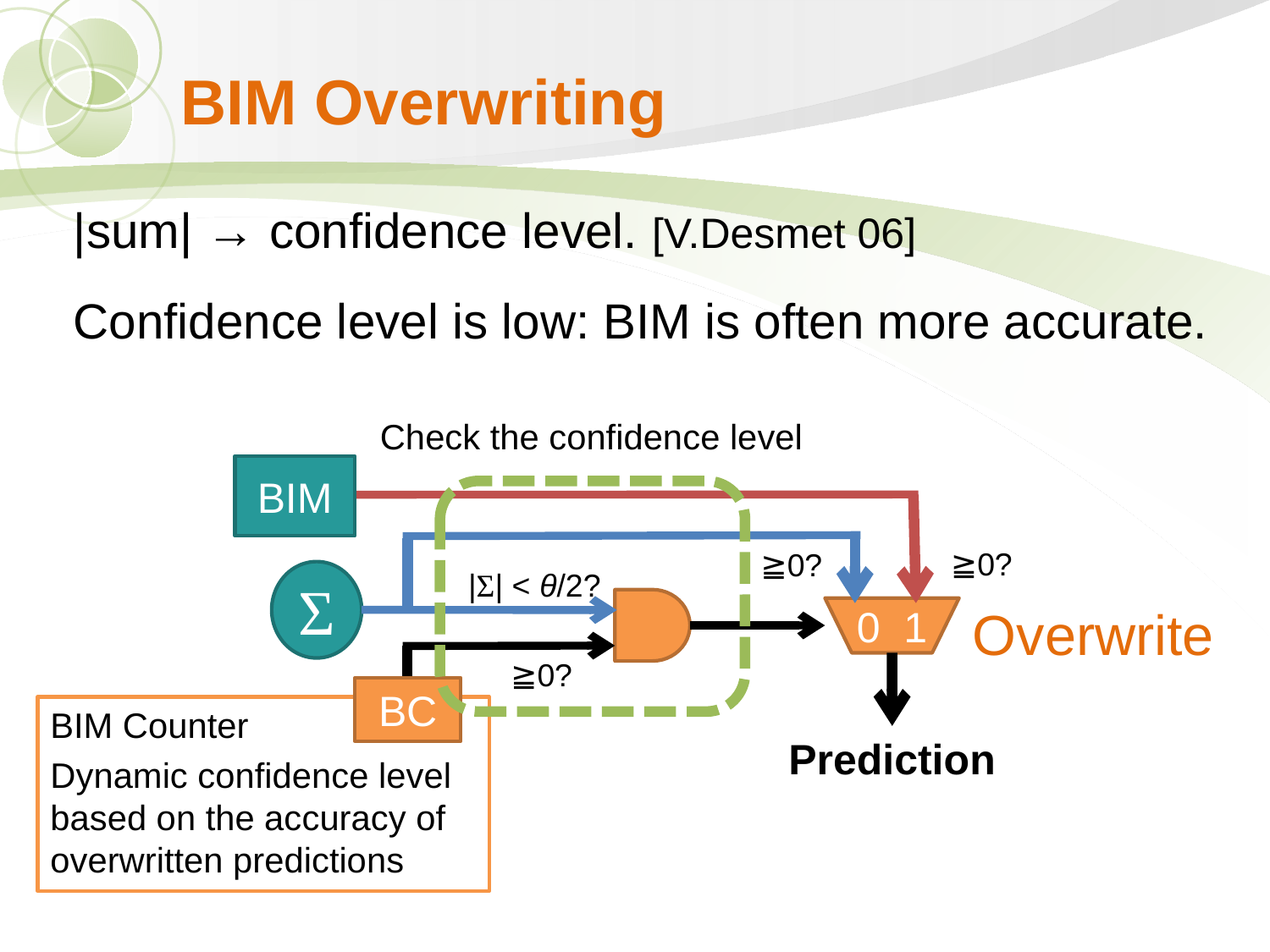

# BIM Overwriting
|sum| → confidence level. [V.Desmet 06]
Confidence level is low: BIM is often more accurate.
Check the confidence level
BIM

≧0?
≧0?
|Σ| < θ/2?
Σ

Overwrite
0  1
≧0?
BC
BIM Counter
Dynamic confidence level based on the accuracy of overwritten predictions
Prediction